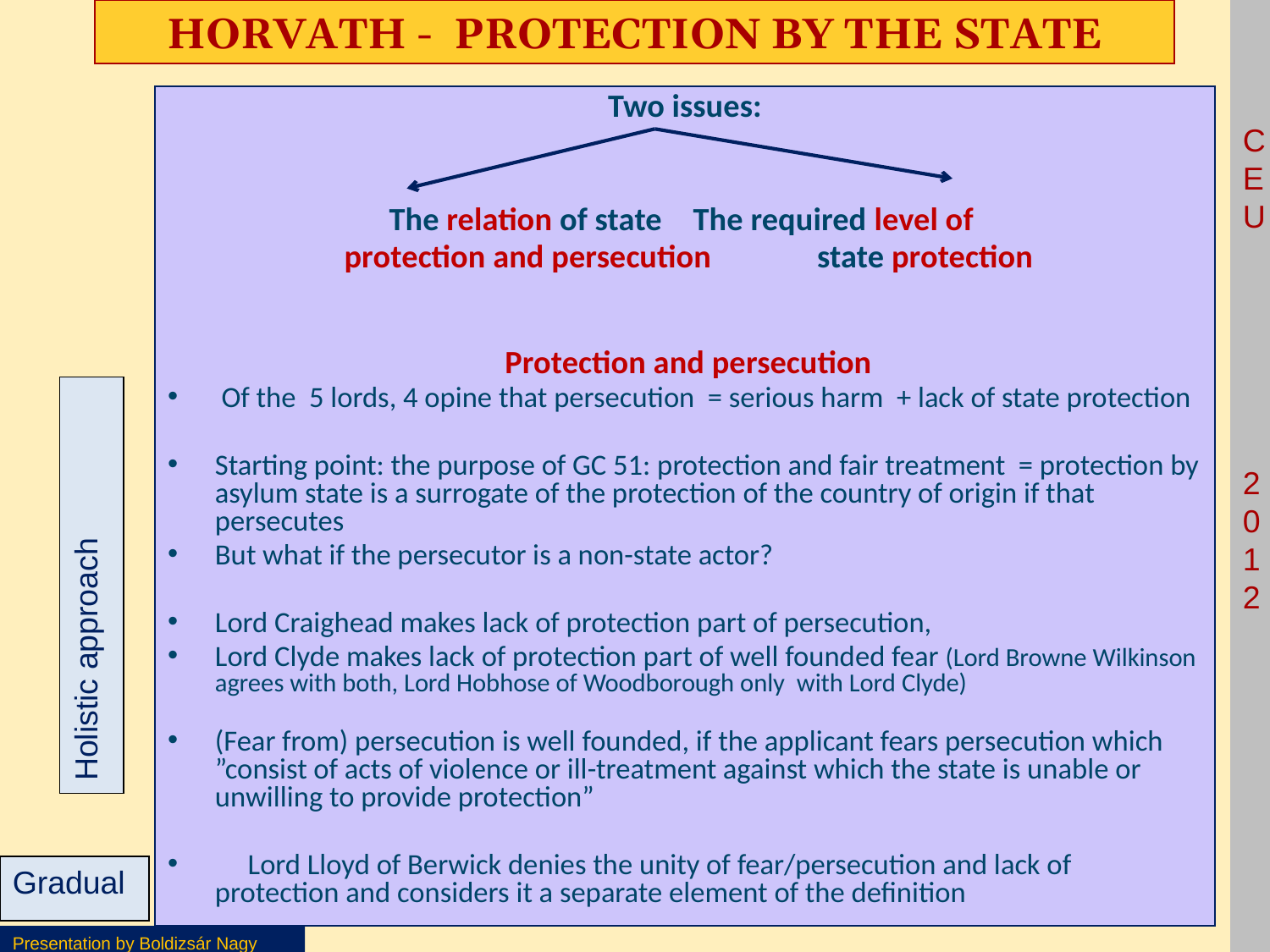

# Horvath -  protection by the state
Two issues:

The relation of state   			 The required level of
 protection and persecution		         state protection

 Protection and persecution
 Of the  5 lords, 4 opine that persecution  = serious harm  + lack of state protection

Starting point: the purpose of GC 51: protection and fair treatment  = protection by asylum state is a surrogate of the protection of the country of origin if that persecutes
But what if the persecutor is a non-state actor?

Lord Craighead makes lack of protection part of persecution,
Lord Clyde makes lack of protection part of well founded fear (Lord Browne Wilkinson agrees with both, Lord Hobhose of Woodborough only  with Lord Clyde)

(Fear from) persecution is well founded, if the applicant fears persecution which  ”consist of acts of violence or ill-treatment against which the state is unable or unwilling to provide protection”

     Lord Lloyd of Berwick denies the unity of fear/persecution and lack of protection and considers it a separate element of the definition
Holistic approach
Gradual